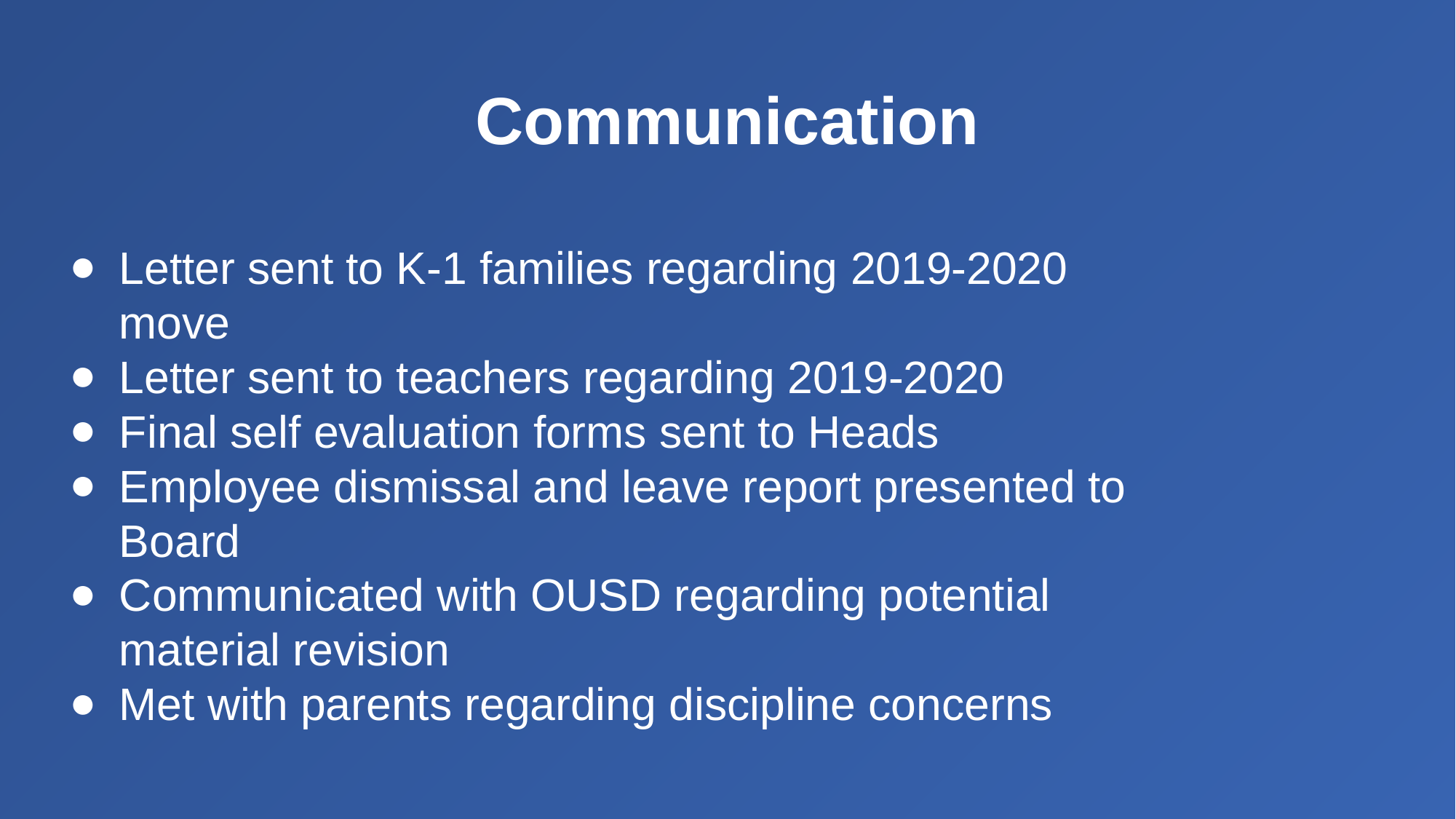

# Communication
Letter sent to K-1 families regarding 2019-2020 move
Letter sent to teachers regarding 2019-2020
Final self evaluation forms sent to Heads
Employee dismissal and leave report presented to Board
Communicated with OUSD regarding potential material revision
Met with parents regarding discipline concerns